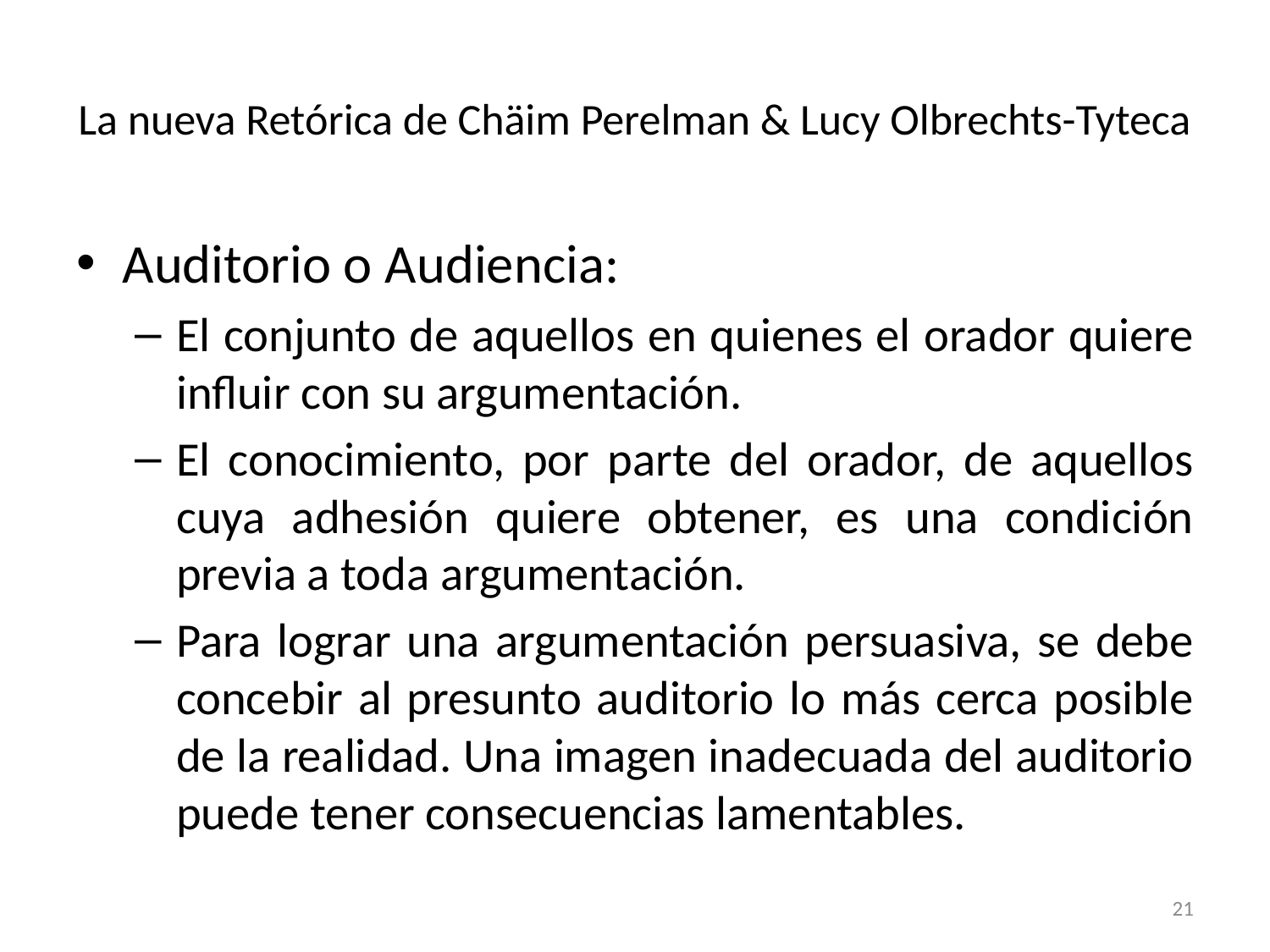

# La nueva Retórica de Chäim Perelman & Lucy Olbrechts-Tyteca
Auditorio o Audiencia:
El conjunto de aquellos en quienes el orador quiere influir con su argumentación.
El conocimiento, por parte del orador, de aquellos cuya adhesión quiere obtener, es una condición previa a toda argumentación.
Para lograr una argumentación persuasiva, se debe concebir al presunto auditorio lo más cerca posible de la realidad. Una imagen inadecuada del auditorio puede tener consecuencias lamentables.

21